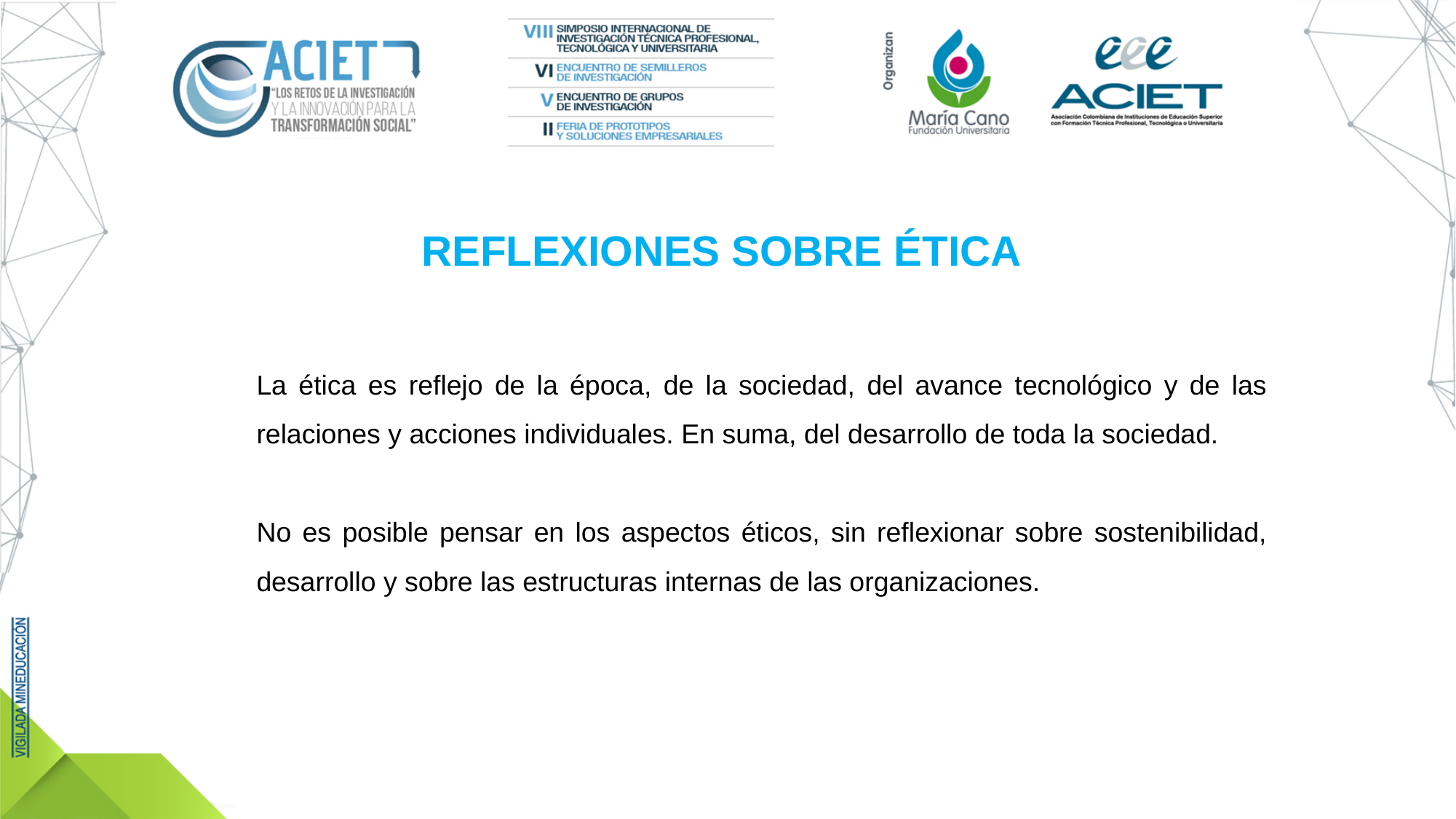

REFLEXIONES SOBRE ÉTICA

La ética es reflejo de la época, de la sociedad, del avance tecnológico y de las relaciones y acciones individuales. En suma, del desarrollo de toda la sociedad.

No es posible pensar en los aspectos éticos, sin reflexionar sobre sostenibilidad, desarrollo y sobre las estructuras internas de las organizaciones.